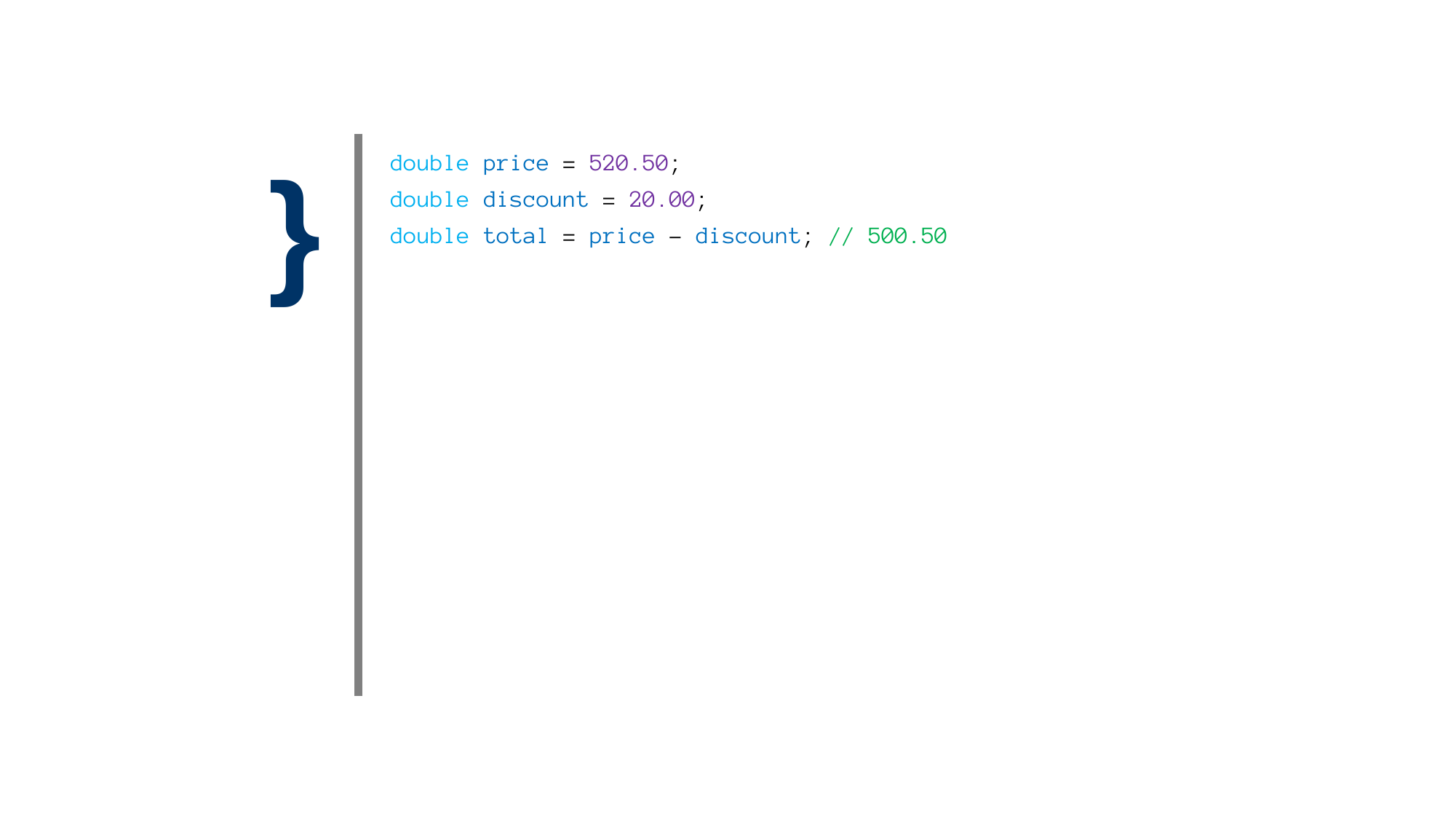

}
| double price = 520.50; double discount = 20.00; double total = price - discount; // 500.50 |
| --- |